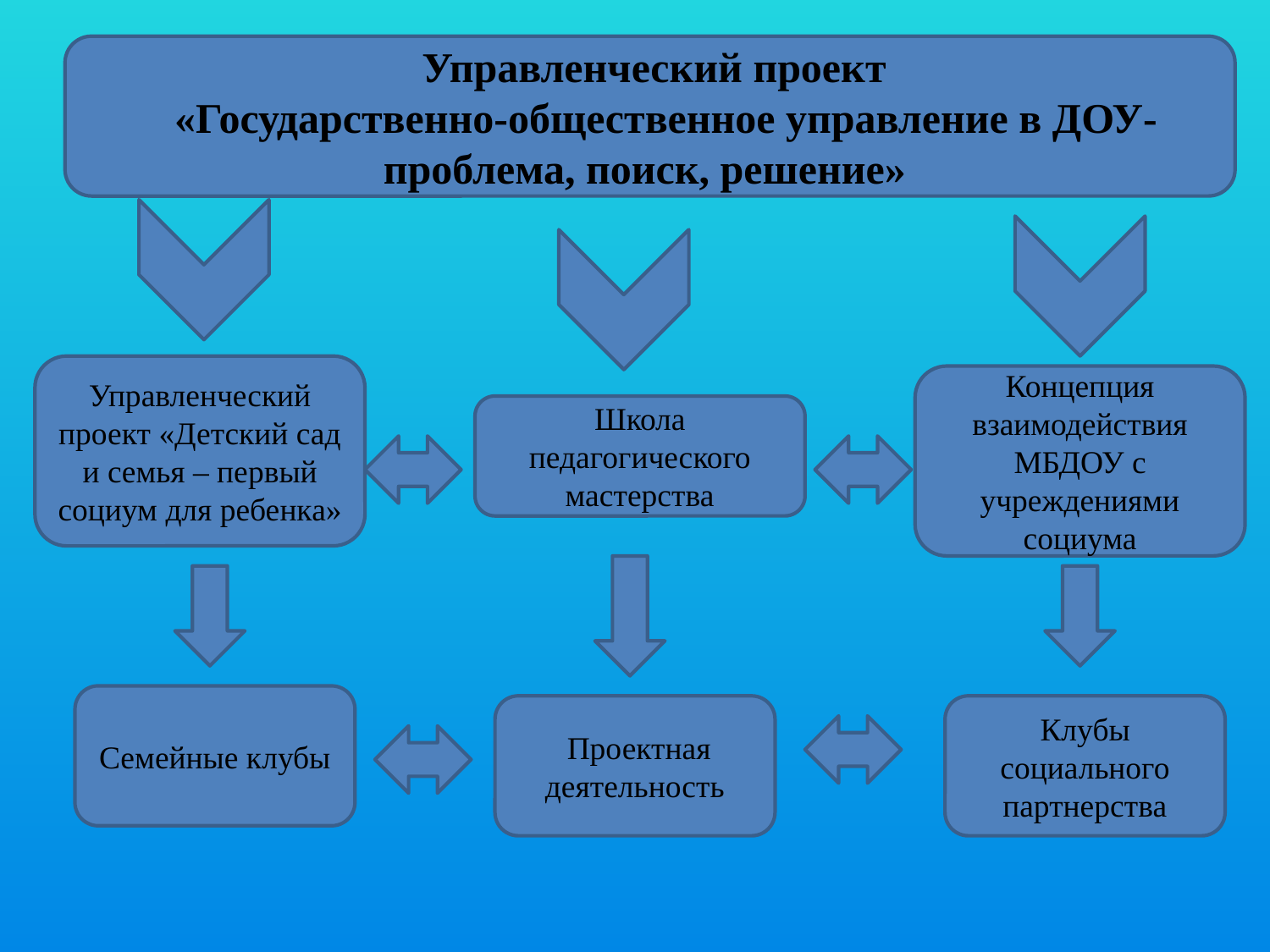

Управленческий проект
   «Государственно-общественное управление в ДОУ- проблема, поиск, решение»

Управленческий проект «Детский сад и семья – первый социум для ребенка»
Концепция взаимодействия МБДОУ с учреждениями социума
Школа педагогического мастерства

Семейные клубы
 Проектная деятельность
Клубы социального партнерства